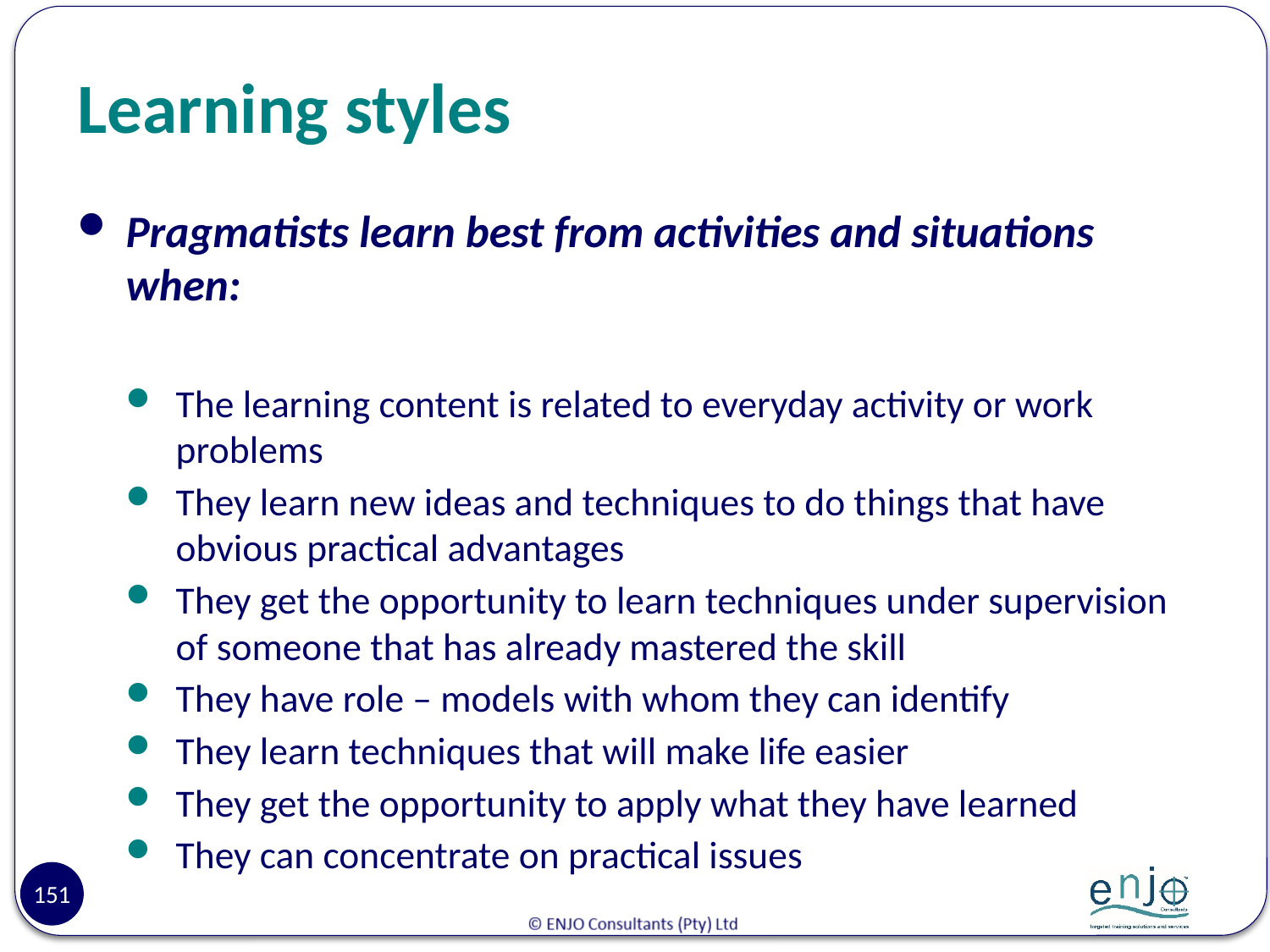

# Learning styles
Pragmatists learn best from activities and situations when:

The learning content is related to everyday activity or work problems
They learn new ideas and techniques to do things that have obvious practical advantages
They get the opportunity to learn techniques under supervision of someone that has already mastered the skill
They have role – models with whom they can identify
They learn techniques that will make life easier
They get the opportunity to apply what they have learned
They can concentrate on practical issues
151